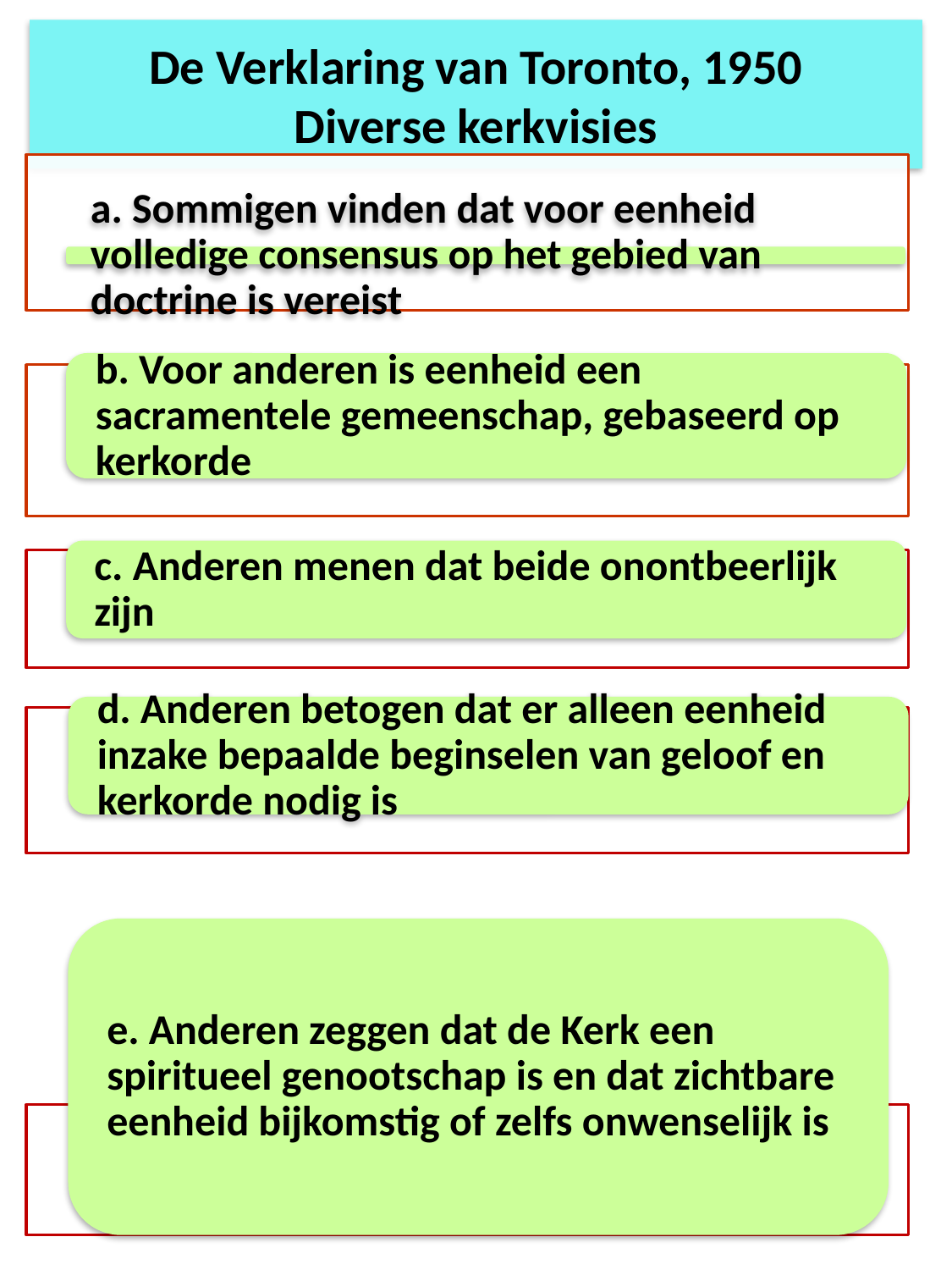

# De Verklaring van Toronto, 1950 Diverse kerkvisies
a. Sommigen vinden dat voor eenheid volledige consensus op het gebied van doctrine is vereist
b. Voor anderen is eenheid een sacramentele gemeenschap, gebaseerd op kerkorde
c. Anderen menen dat beide onontbeerlijk zijn
d. Anderen betogen dat er alleen eenheid inzake bepaalde beginselen van geloof en kerkorde nodig is
e. Anderen zeggen dat de Kerk een spiritueel genootschap is en dat zichtbare eenheid bijkomstig of zelfs onwenselijk is